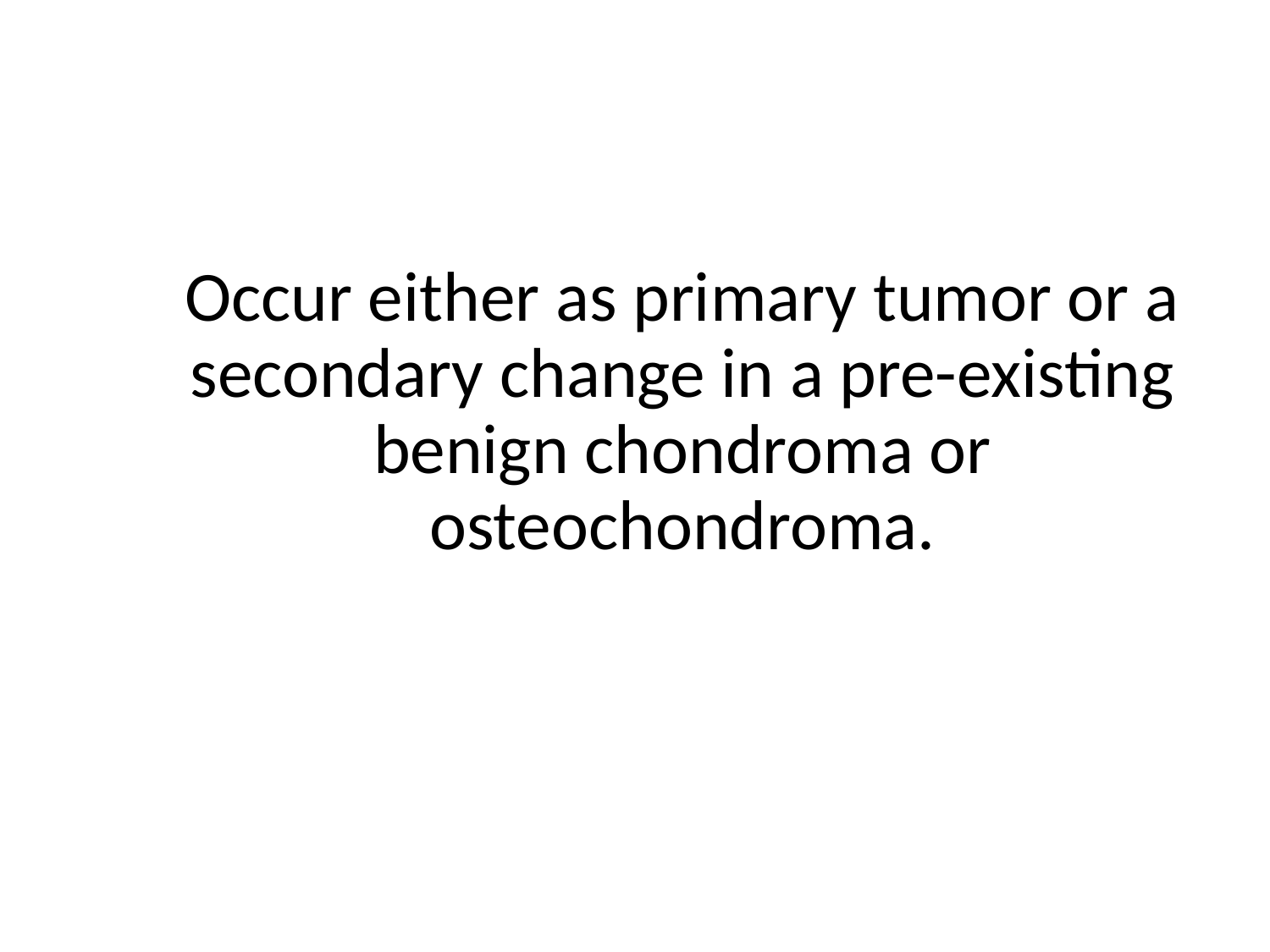

Occur either as primary tumor or a secondary change in a pre-existing benign chondroma or osteochondroma.